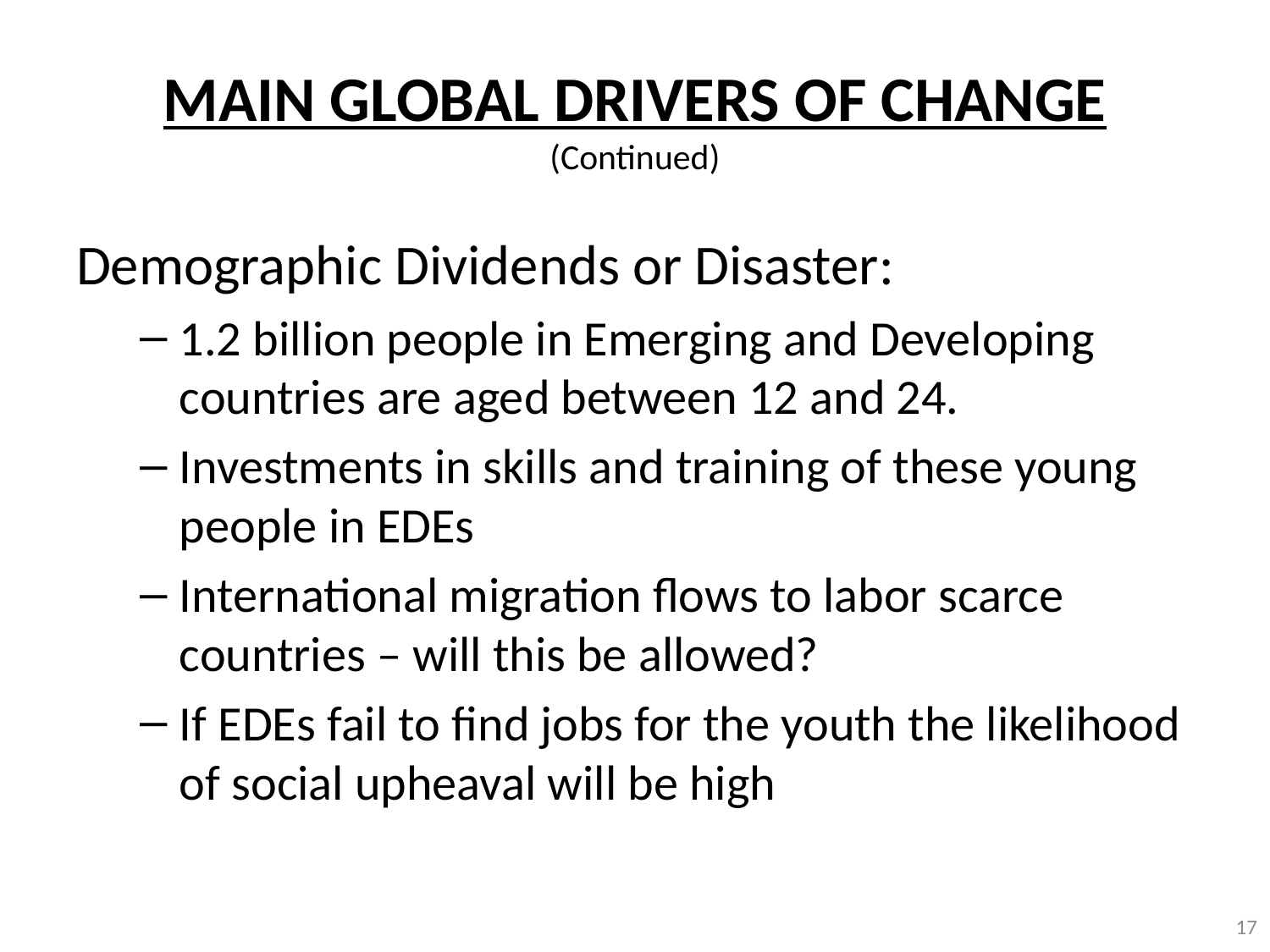

# MAIN GLOBAL DRIVERS OF CHANGE (Continued)
Demographic Dividends or Disaster:
1.2 billion people in Emerging and Developing countries are aged between 12 and 24.
Investments in skills and training of these young people in EDEs
International migration flows to labor scarce countries – will this be allowed?
If EDEs fail to find jobs for the youth the likelihood of social upheaval will be high
17